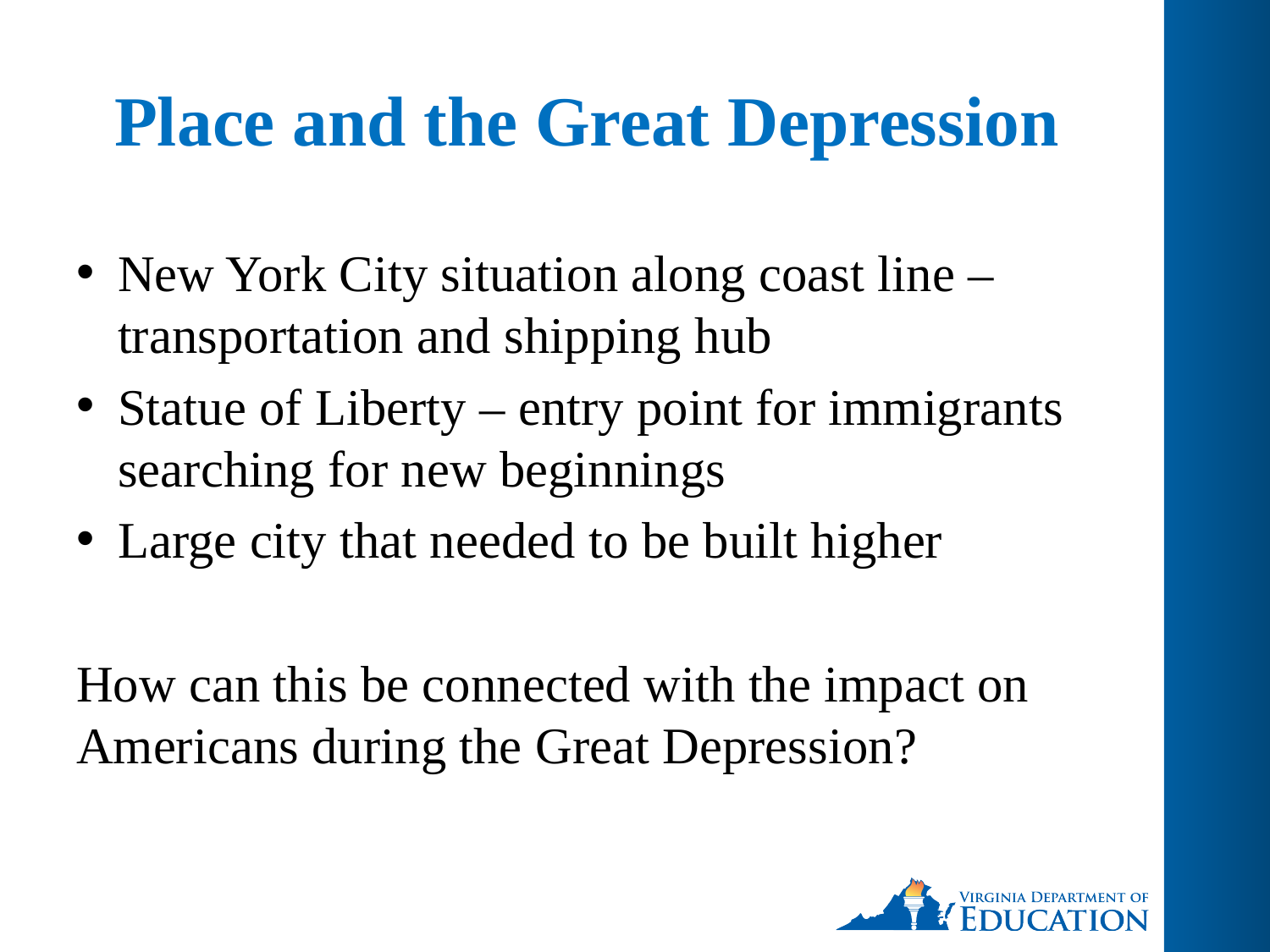

# Place and the Great Depression

New York City situation along coast line – transportation and shipping hub
Statue of Liberty – entry point for immigrants searching for new beginnings
Large city that needed to be built higher

How can this be connected with the impact on Americans during the Great Depression?